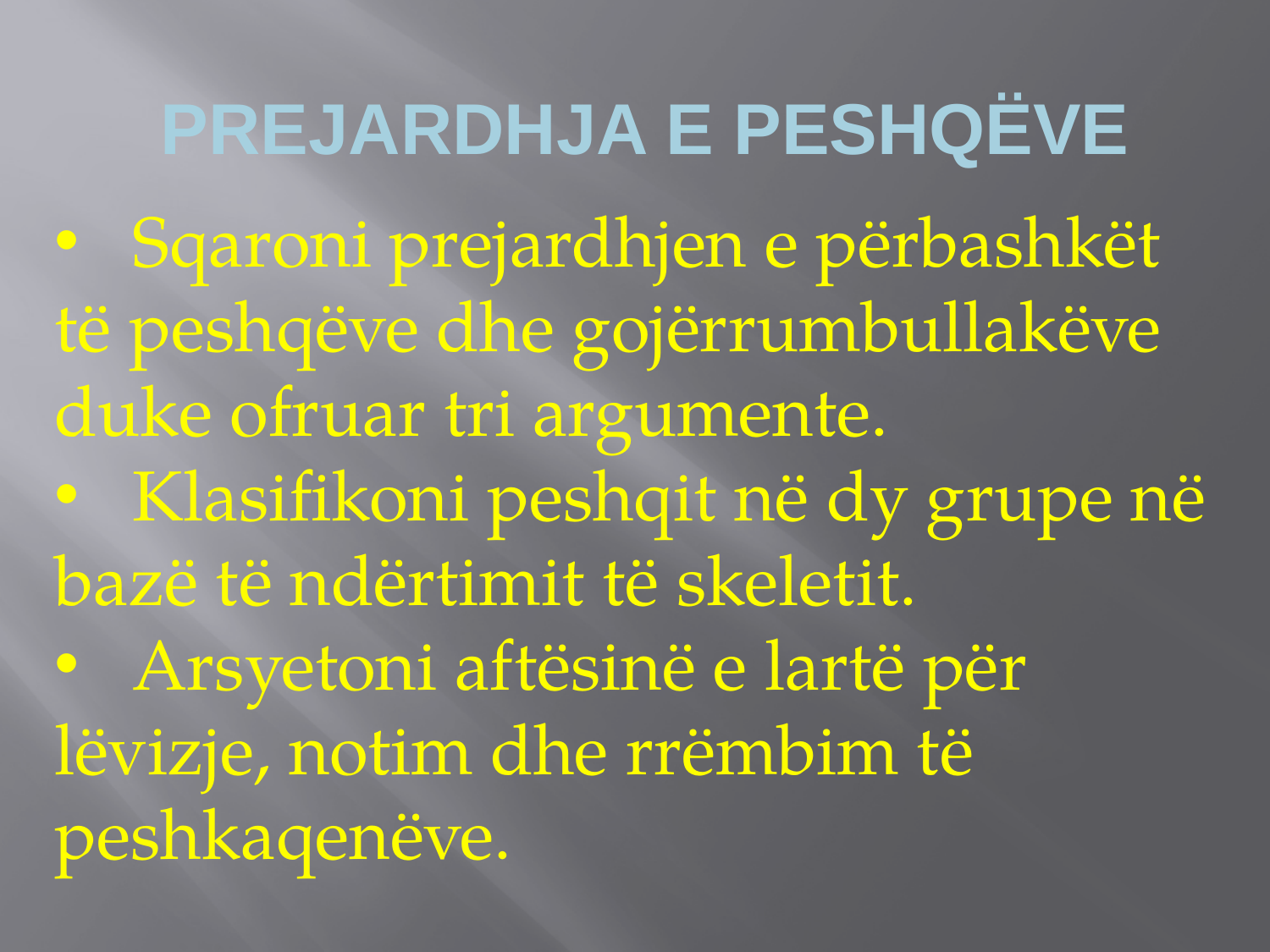

# PREJARDHJA E PESHQËVE
   Sqaroni prejardhjen e përbashkët të peshqëve dhe gojërrumbullakëve duke ofruar tri argumente.
   Klasifikoni peshqit në dy grupe në bazë të ndërtimit të skeletit.
   Arsyetoni aftësinë e lartë për lëvizje, notim dhe rrëmbim të peshkaqenëve.